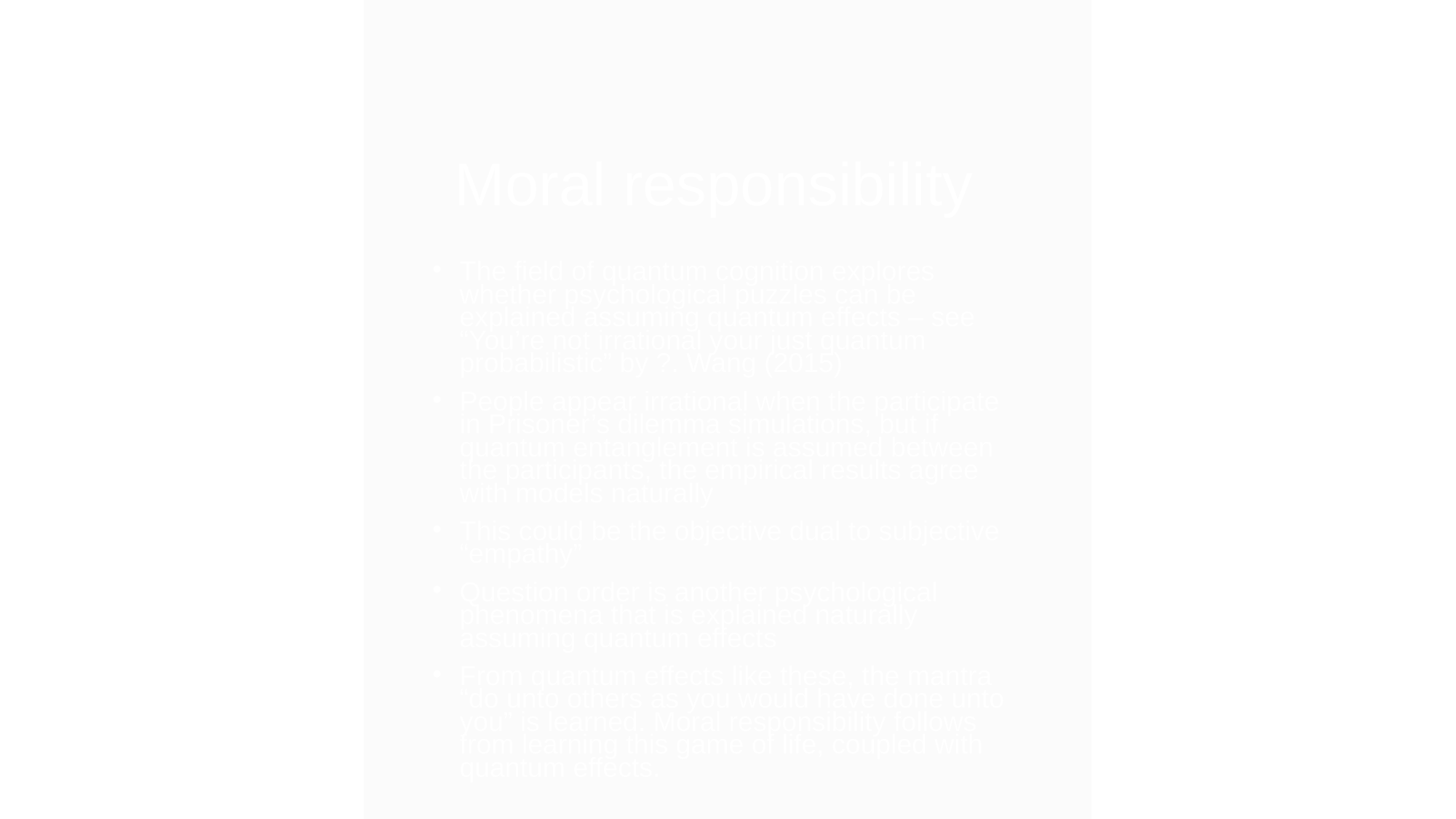

# Moral responsibility
The field of quantum cognition explores whether psychological puzzles can be explained assuming quantum effects – see “You’re not irrational your just quantum probabilistic” by ?. Wang (2015)
People appear irrational when the participate in Prisoner’s dilemma simulations, but if quantum entanglement is assumed between the participants, the empirical results agree with models naturally
This could be the objective dual to subjective “empathy”
Question order is another psychological phenomena that is explained naturally assuming quantum effects
From quantum effects like these, the mantra “do unto others as you would have done unto you” is learned. Moral responsibility follows from learning this game of life, coupled with quantum effects.